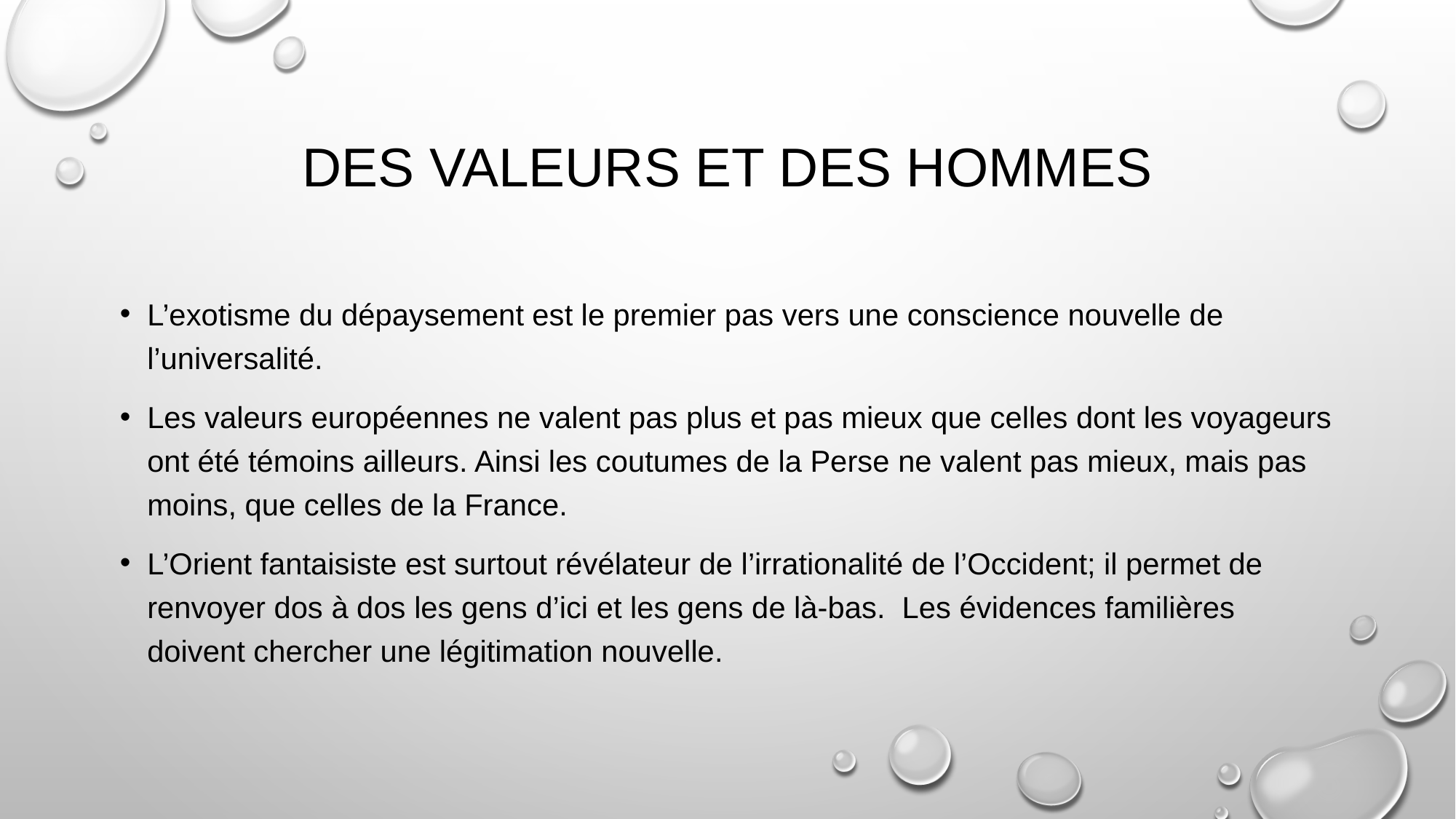

# Des valeurs et des hommes
L’exotisme du dépaysement est le premier pas vers une conscience nouvelle de l’universalité.
Les valeurs européennes ne valent pas plus et pas mieux que celles dont les voyageurs ont été témoins ailleurs. Ainsi les coutumes de la Perse ne valent pas mieux, mais pas moins, que celles de la France.
L’Orient fantaisiste est surtout révélateur de l’irrationalité de l’Occident; il permet de renvoyer dos à dos les gens d’ici et les gens de là-bas.  Les évidences familières doivent chercher une légitimation nouvelle.